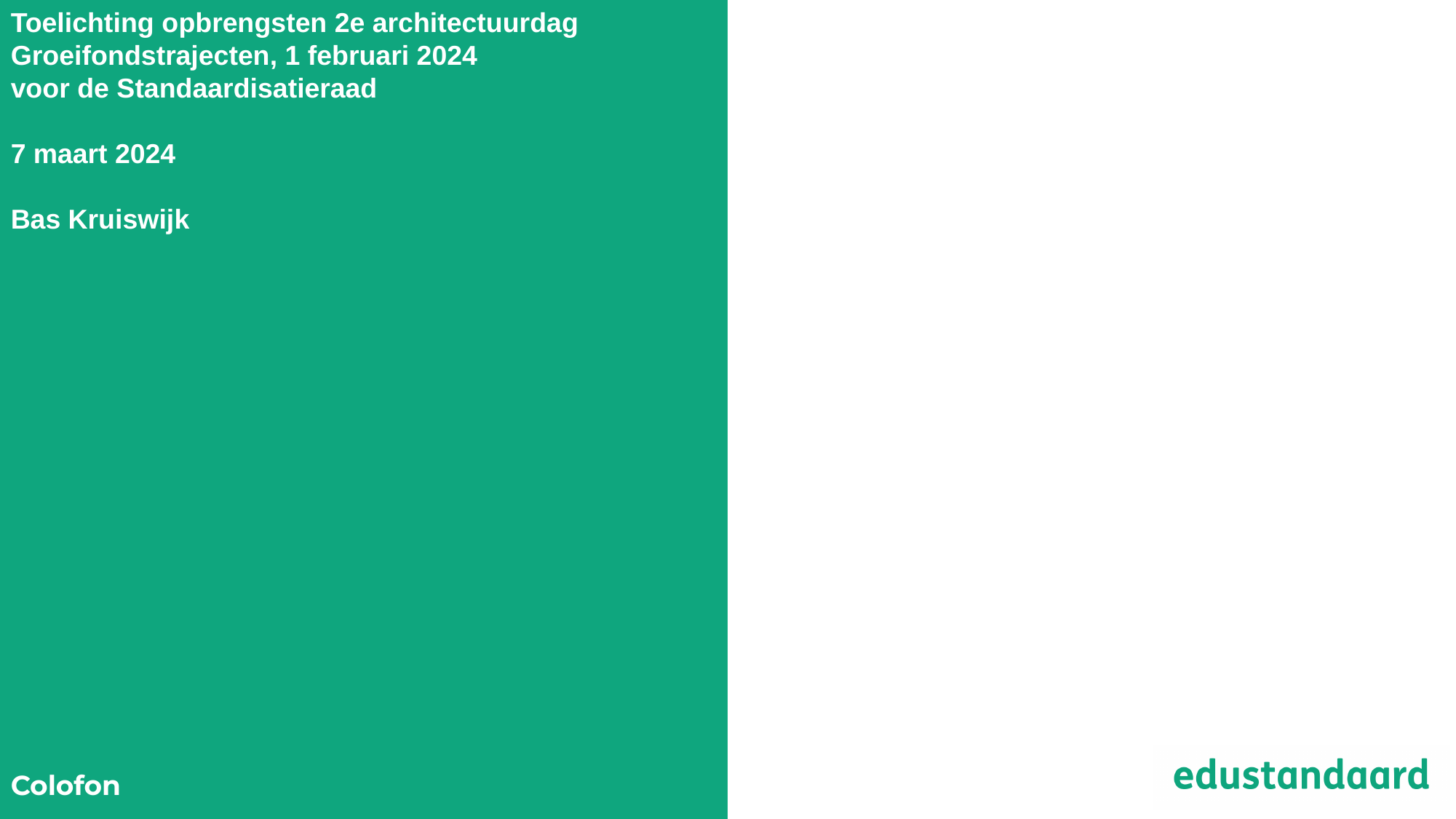

Toelichting opbrengsten 2e architectuurdag Groeifondstrajecten, 1 februari 2024
voor de Standaardisatieraad

7 maart 2024

Bas Kruiswijk
Colofon